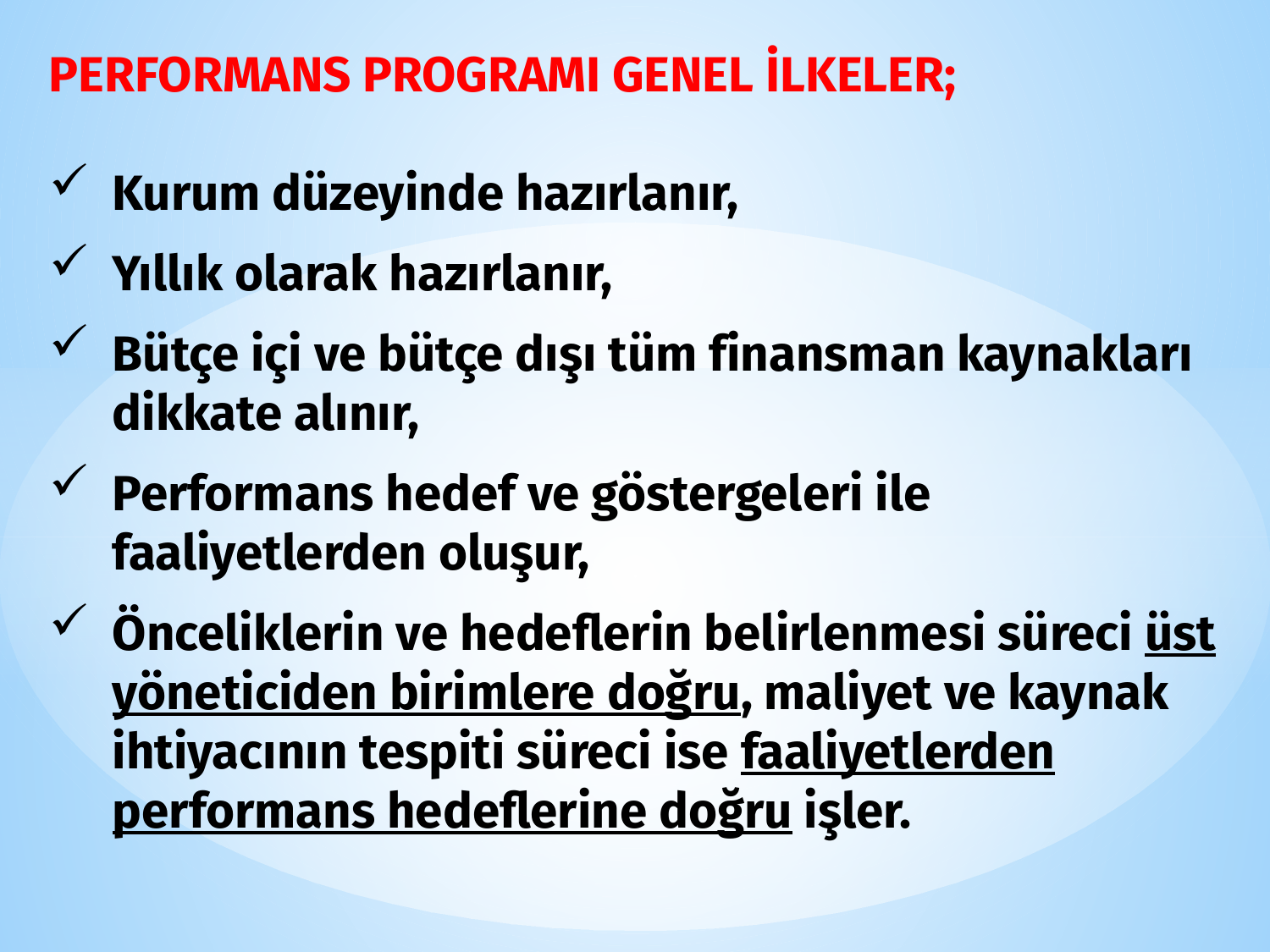

PERFORMANS PROGRAMI GENEL İLKELER;

Kurum düzeyinde hazırlanır,
Yıllık olarak hazırlanır,
Bütçe içi ve bütçe dışı tüm finansman kaynakları dikkate alınır,
Performans hedef ve göstergeleri ile faaliyetlerden oluşur,
Önceliklerin ve hedeflerin belirlenmesi süreci üst yöneticiden birimlere doğru, maliyet ve kaynak ihtiyacının tespiti süreci ise faaliyetlerden performans hedeflerine doğru işler.